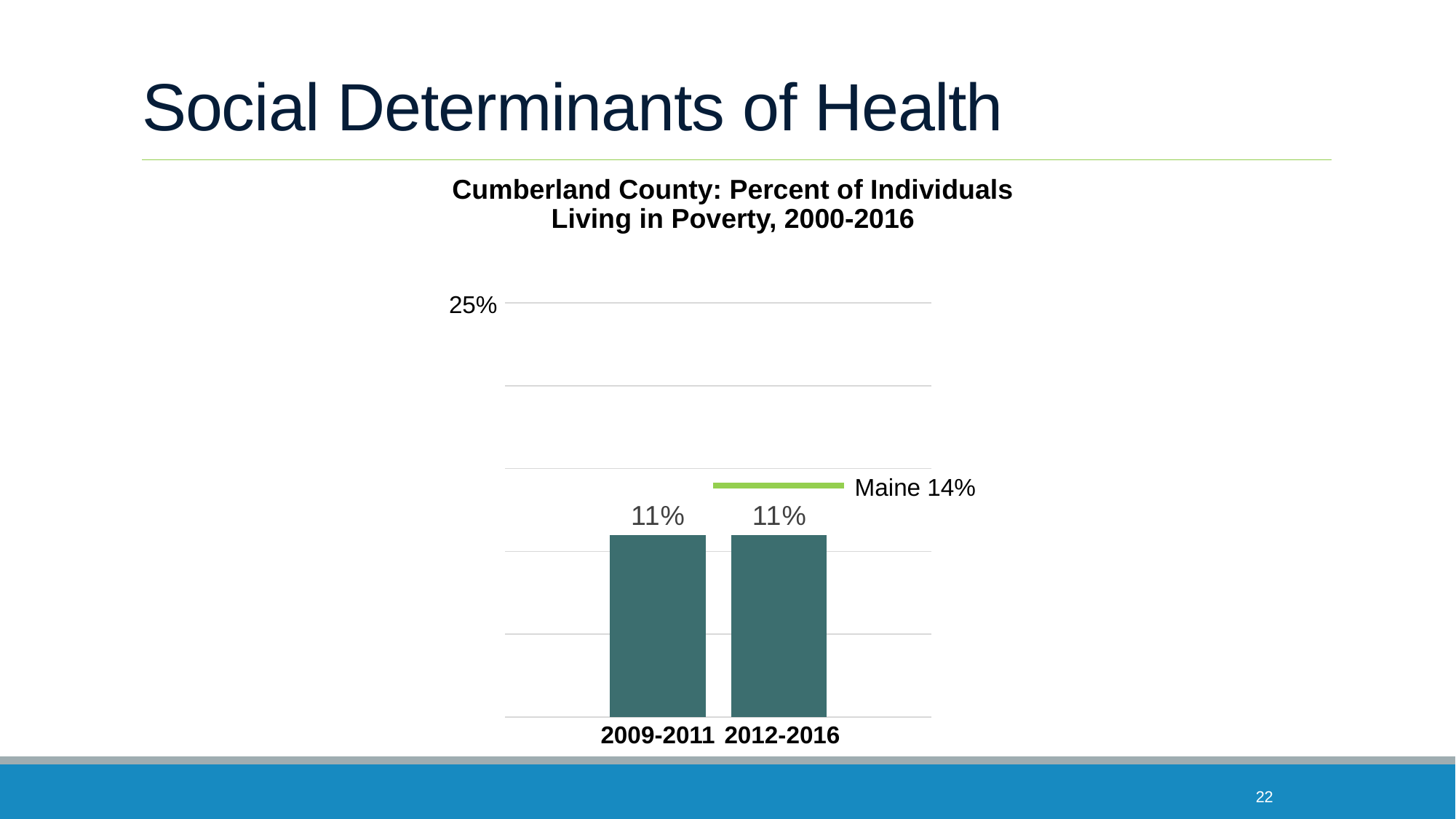

Unemployment rate (2012-2016)

# Social Determinants of Health
Cumberland County: Percent of Individuals Living in Poverty, 2000-2016

25%

### Chart

| Category | 2009-2011 | 2012-2016 |
|---|---|---|
| Adults Living in Poverty | 11.0 | 11.0 |
Maine 14%

2009-2011
2012-2016
22